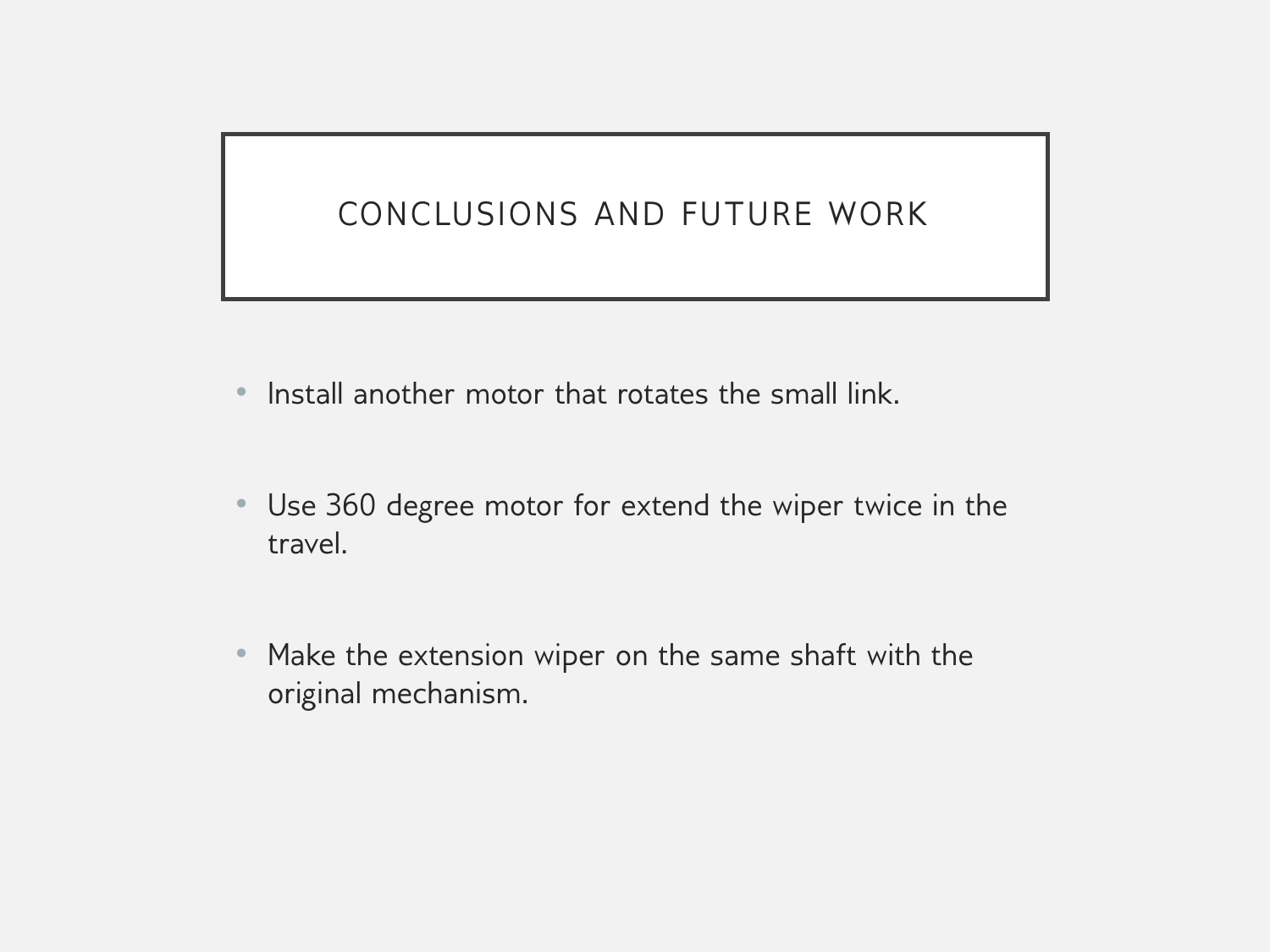

# Conclusions and Future work
Install another motor that rotates the small link.

Use 360 degree motor for extend the wiper twice in the travel.

Make the extension wiper on the same shaft with the original mechanism.